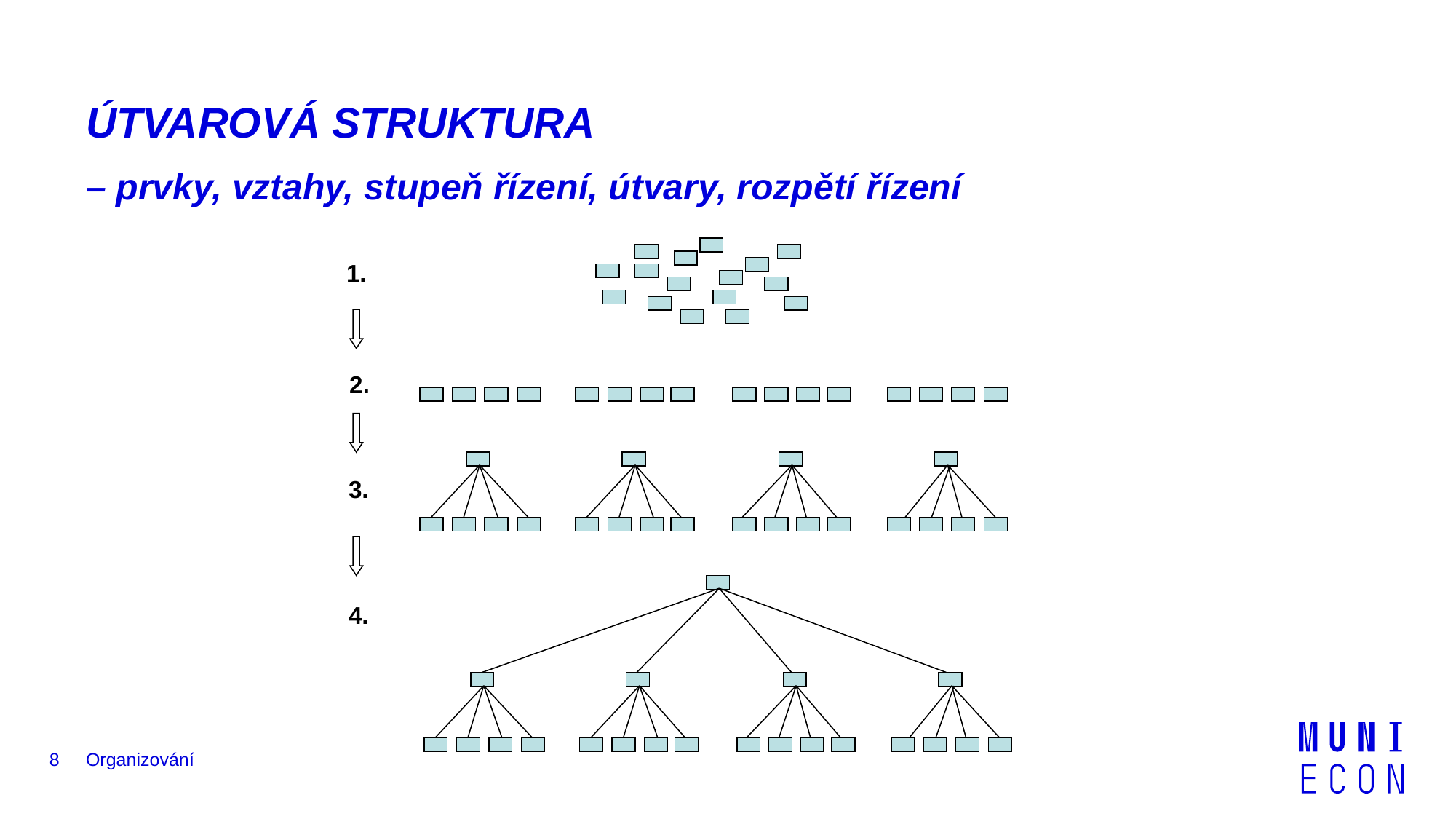

# ÚTVAROVÁ STRUKTURA – prvky, vztahy, stupeň řízení, útvary, rozpětí řízení

2.

3.

4.

1.
8
Organizování